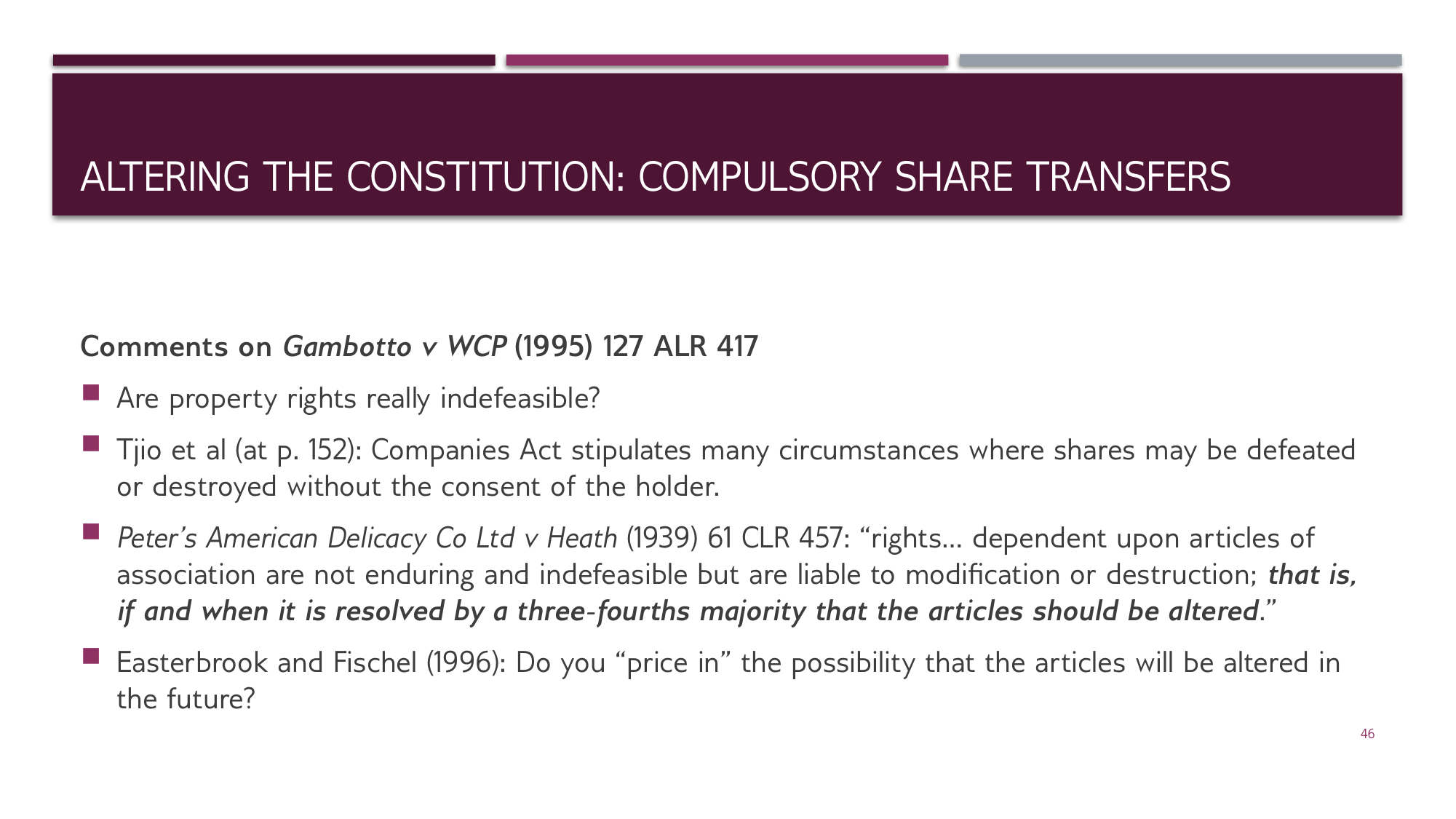

# Altering the constitution: compulsory share transfers
Comments on Gambotto v WCP (1995) 127 ALR 417
Are property rights really indefeasible?
Tjio et al (at p. 152): Companies Act stipulates many circumstances where shares may be defeated or destroyed without the consent of the holder.
Peter’s American Delicacy Co Ltd v Heath (1939) 61 CLR 457: “rights… dependent upon articles of association are not enduring and indefeasible but are liable to modification or destruction; that is, if and when it is resolved by a three-fourths majority that the articles should be altered.”
Easterbrook and Fischel (1996): Do you “price in” the possibility that the articles will be altered in the future?
46